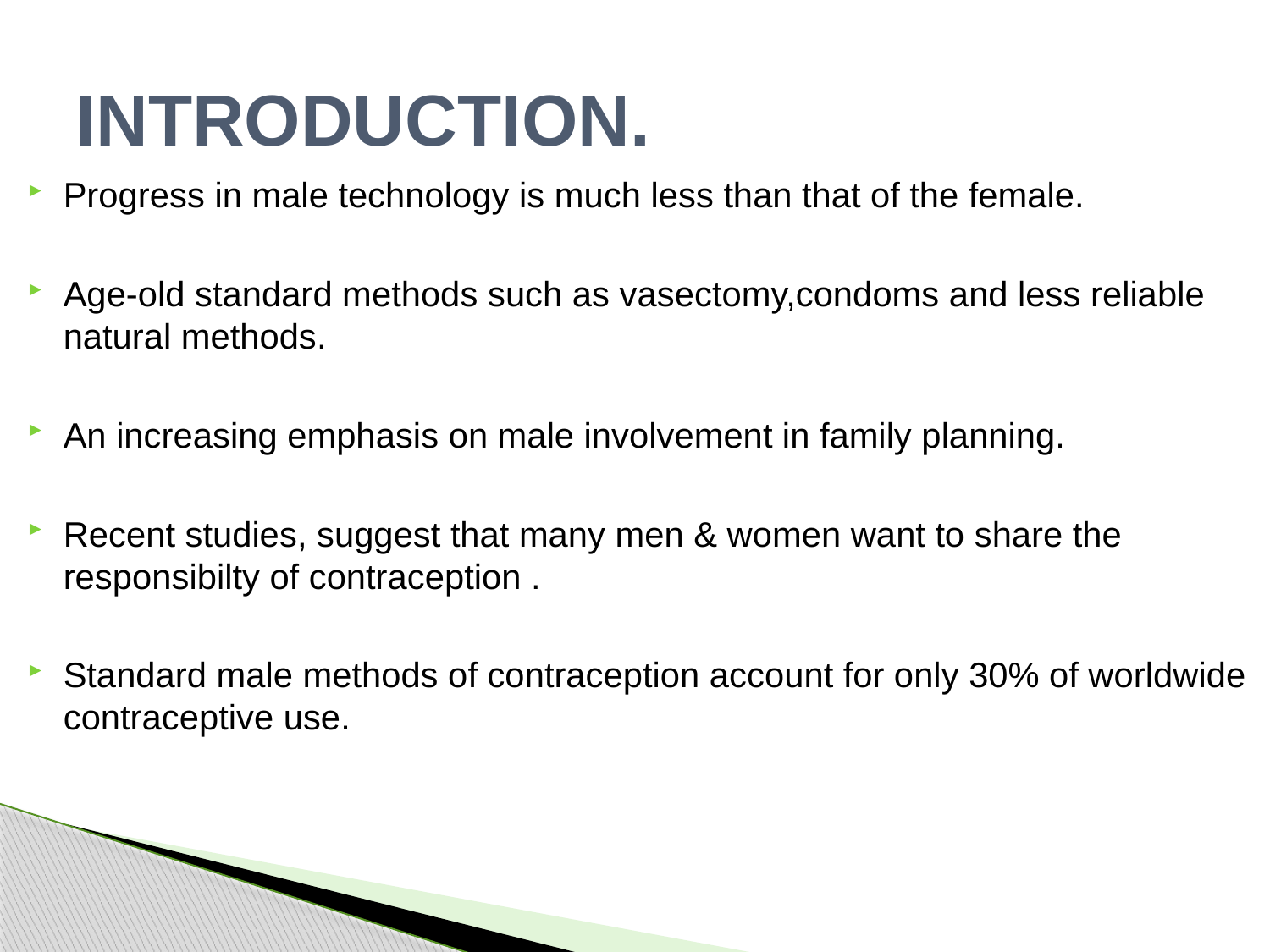

# INTRODUCTION.
Progress in male technology is much less than that of the female.

Age-old standard methods such as vasectomy,condoms and less reliable natural methods.

An increasing emphasis on male involvement in family planning.

Recent studies, suggest that many men & women want to share the responsibilty of contraception .

Standard male methods of contraception account for only 30% of worldwide contraceptive use.